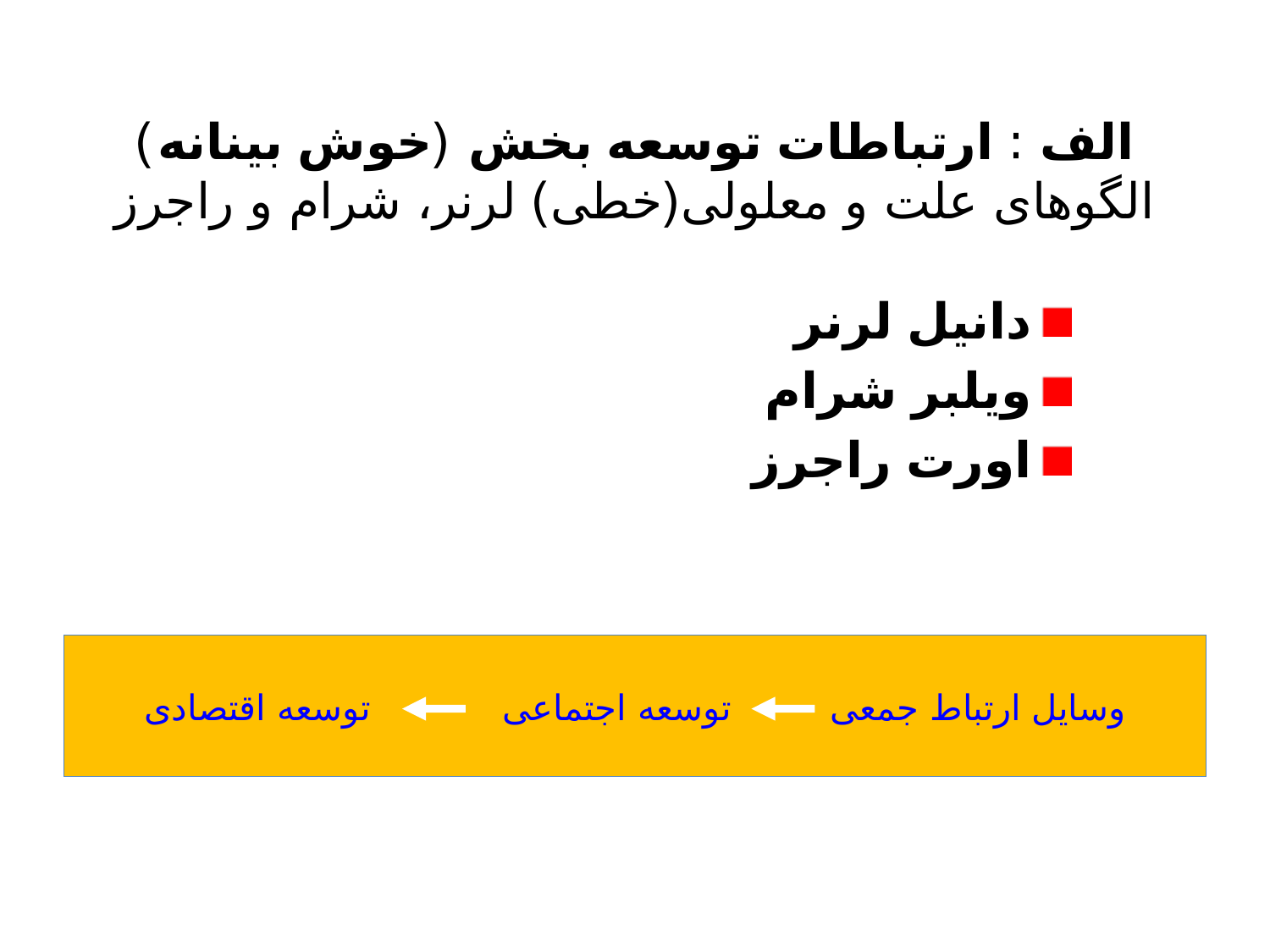

# الف : ارتباطات توسعه بخش (خوش بینانه) الگوهای علت و معلولی(خطی) لرنر، شرام و راجرز
دانيل لرنر
ويلبر شرام
اورت راجرز

وسایل ارتباط جمعی         توسعه اجتماعی            توسعه اقتصادی